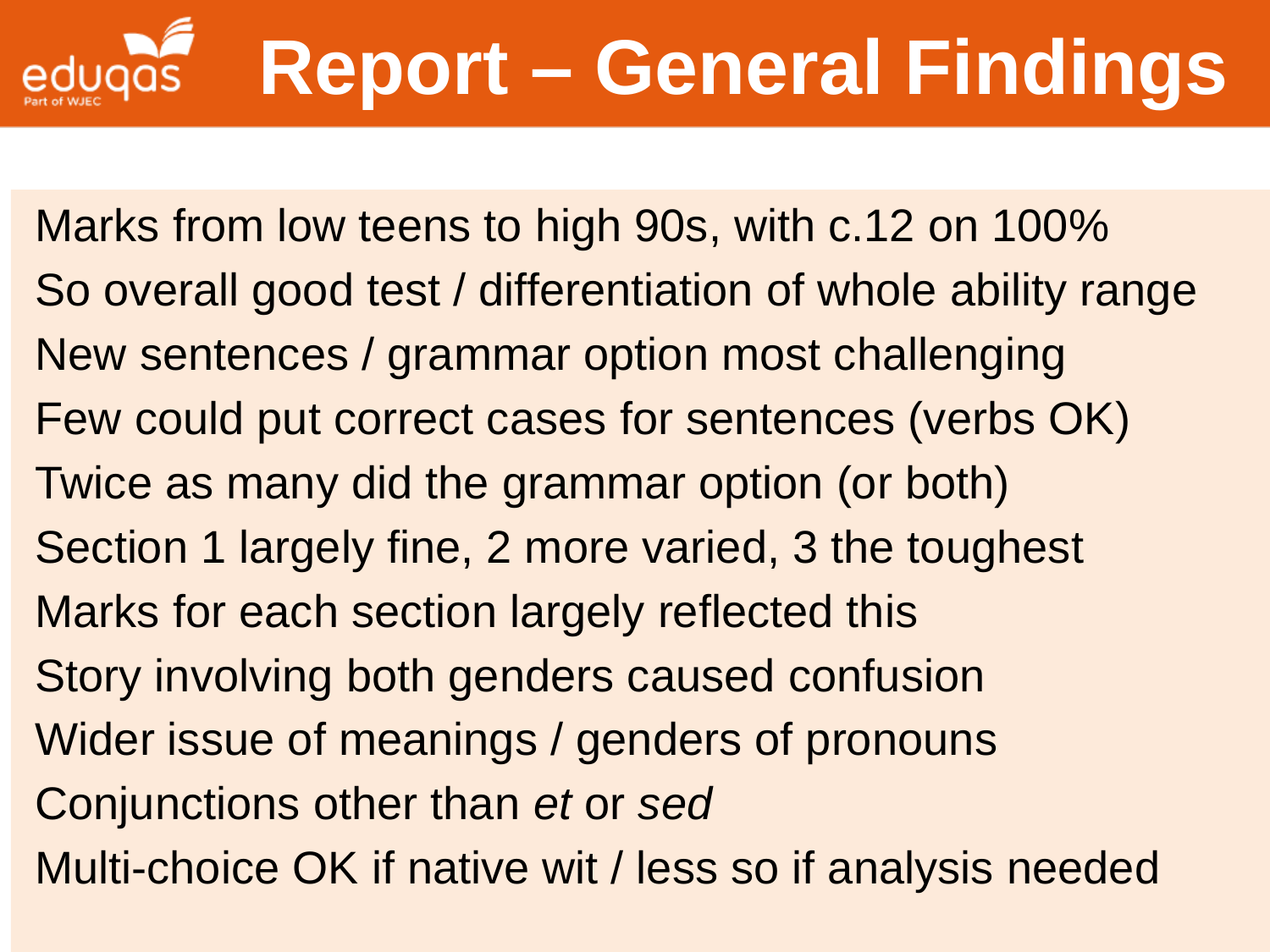

# Report – General Findings
Marks from low teens to high 90s, with c.12 on 100%
So overall good test / differentiation of whole ability range
New sentences / grammar option most challenging
Few could put correct cases for sentences (verbs OK)
Twice as many did the grammar option (or both)
Section 1 largely fine, 2 more varied, 3 the toughest
Marks for each section largely reflected this
Story involving both genders caused confusion
Wider issue of meanings / genders of pronouns
Conjunctions other than et or sed
Multi-choice OK if native wit / less so if analysis needed